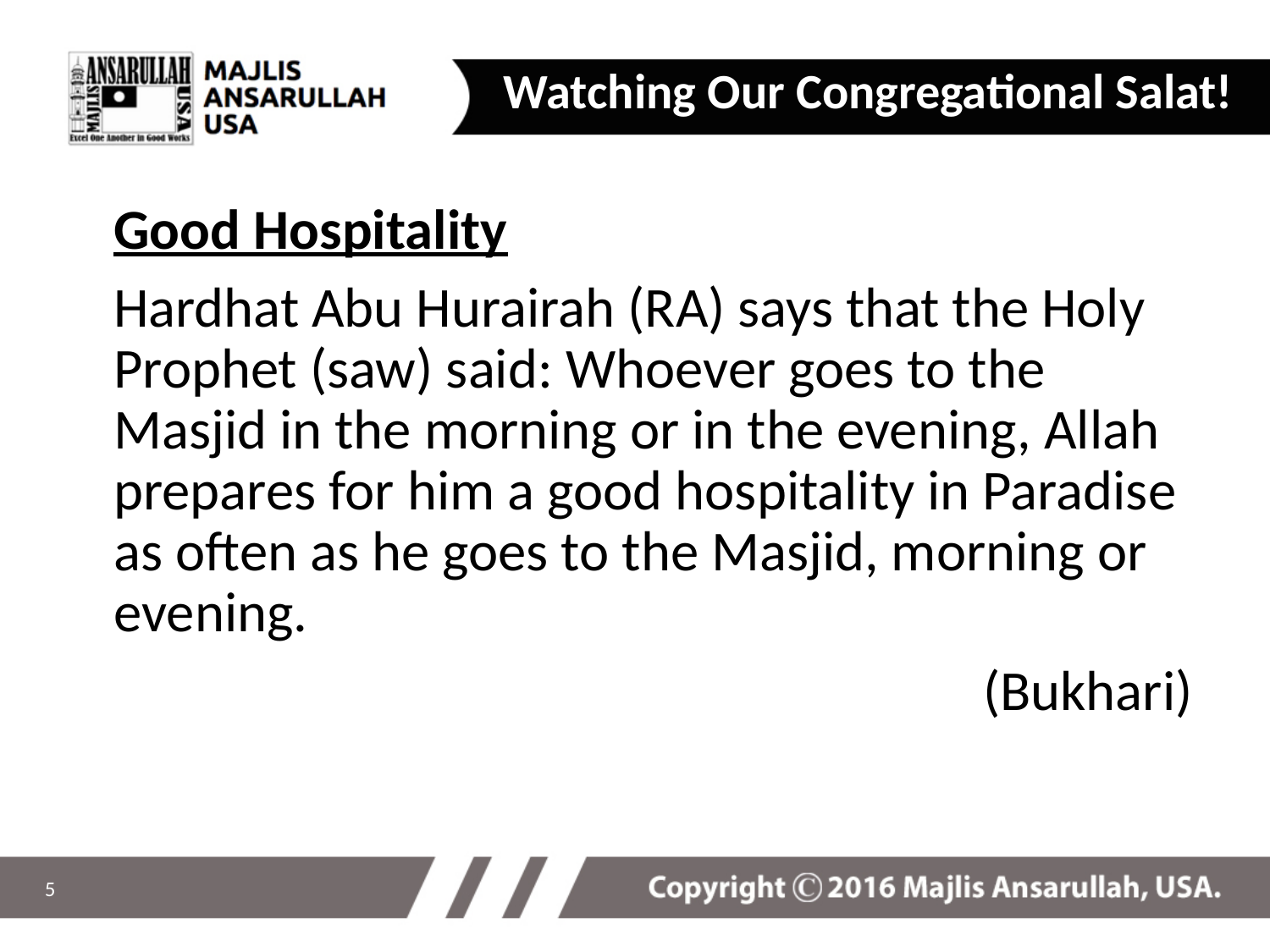

Watching Our Congregational Salat!
Good Hospitality
Hardhat Abu Hurairah (RA) says that the Holy Prophet (saw) said: Whoever goes to the Masjid in the morning or in the evening, Allah prepares for him a good hospitality in Paradise as often as he goes to the Masjid, morning or evening.
(Bukhari)
5